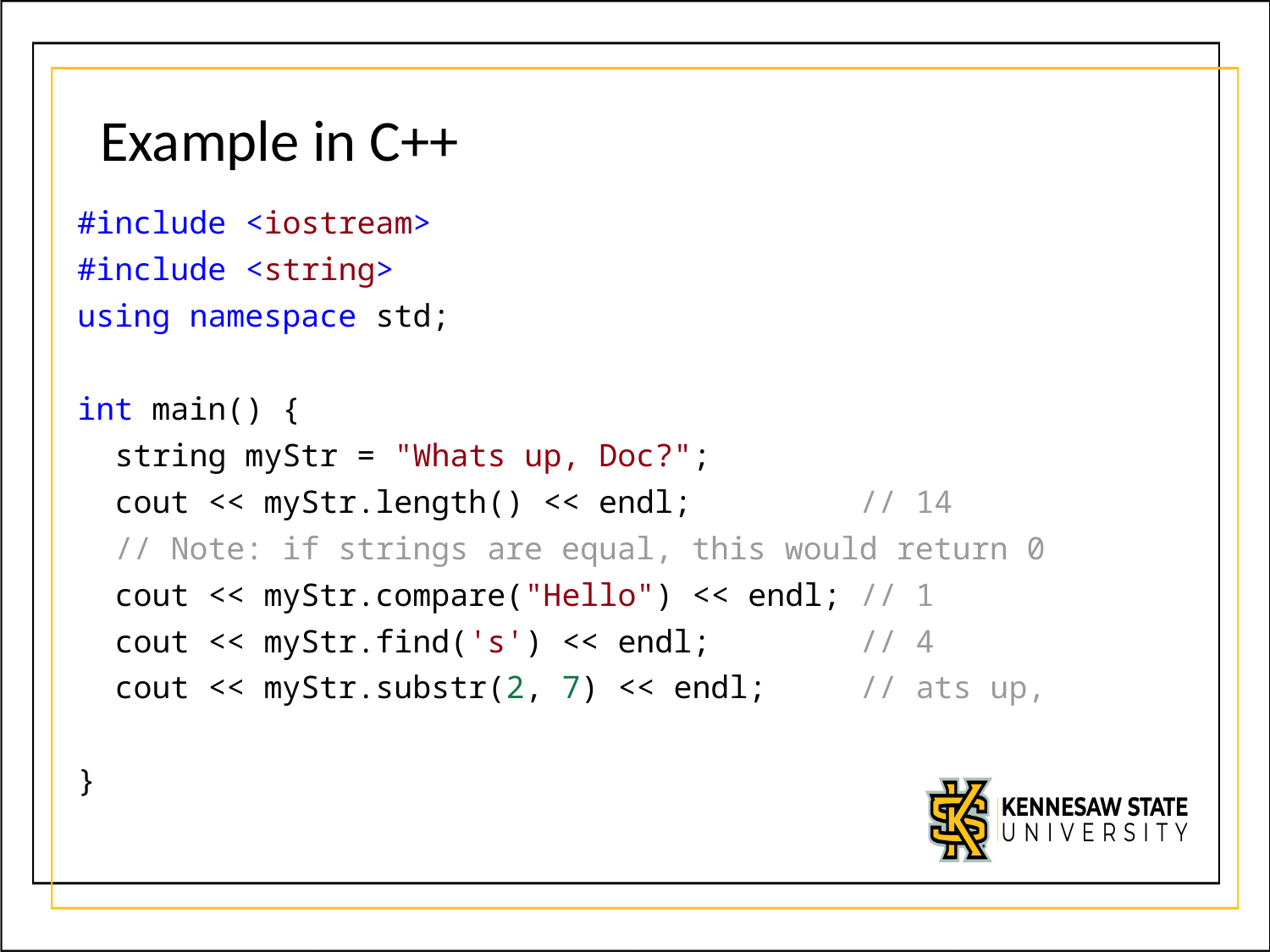

# Example in C++
#include <iostream>
#include <string>
using namespace std;

int main() {
  string myStr = "Whats up, Doc?";
  cout << myStr.length() << endl;         // 14
  // Note: if strings are equal, this would return 0
  cout << myStr.compare("Hello") << endl; // 1
  cout << myStr.find('s') << endl;        // 4
  cout << myStr.substr(2, 7) << endl;     // ats up,

}